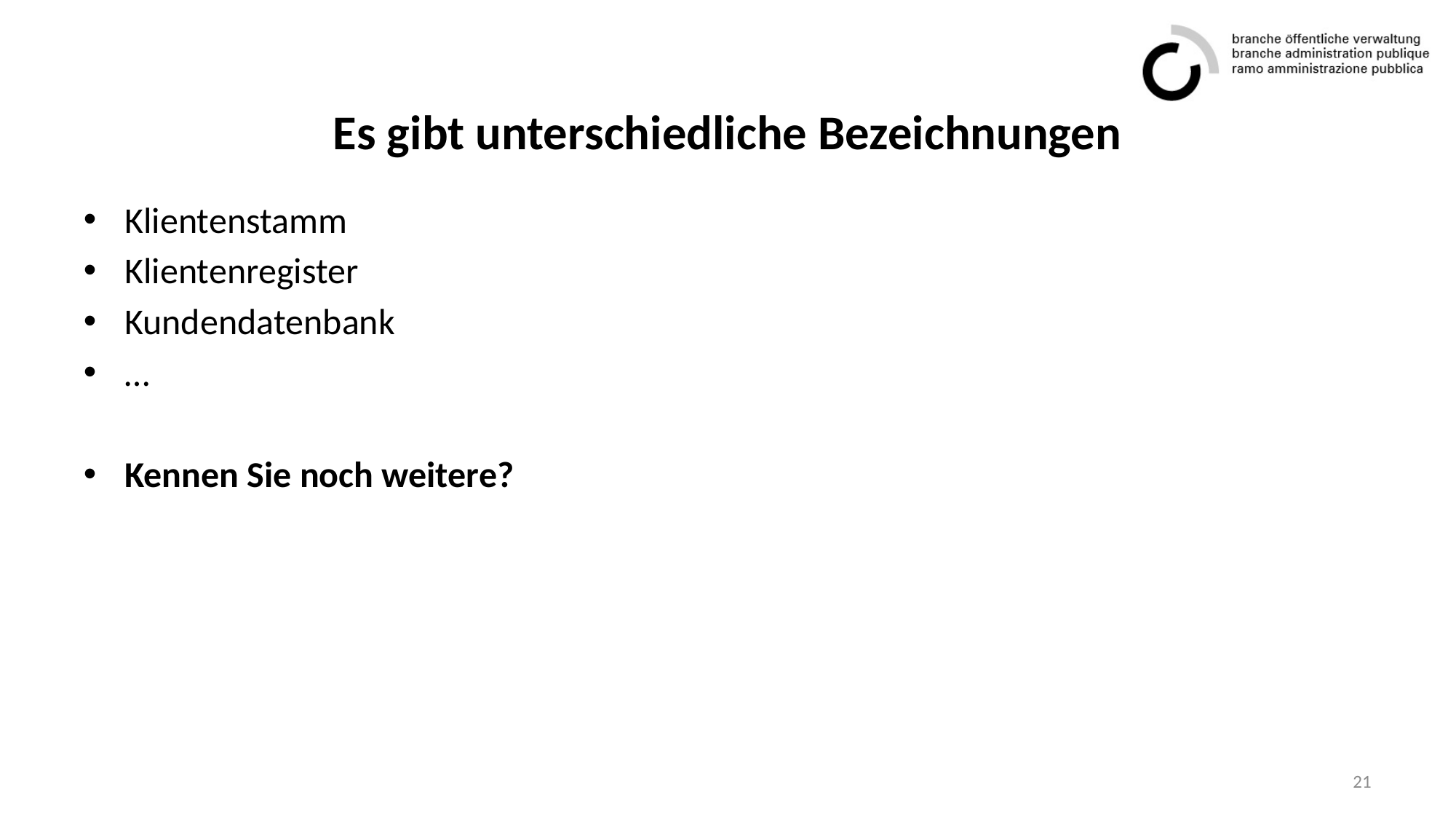

# Es gibt unterschiedliche Bezeichnungen
Klientenstamm
Klientenregister
Kundendatenbank
…

Kennen Sie noch weitere?
21